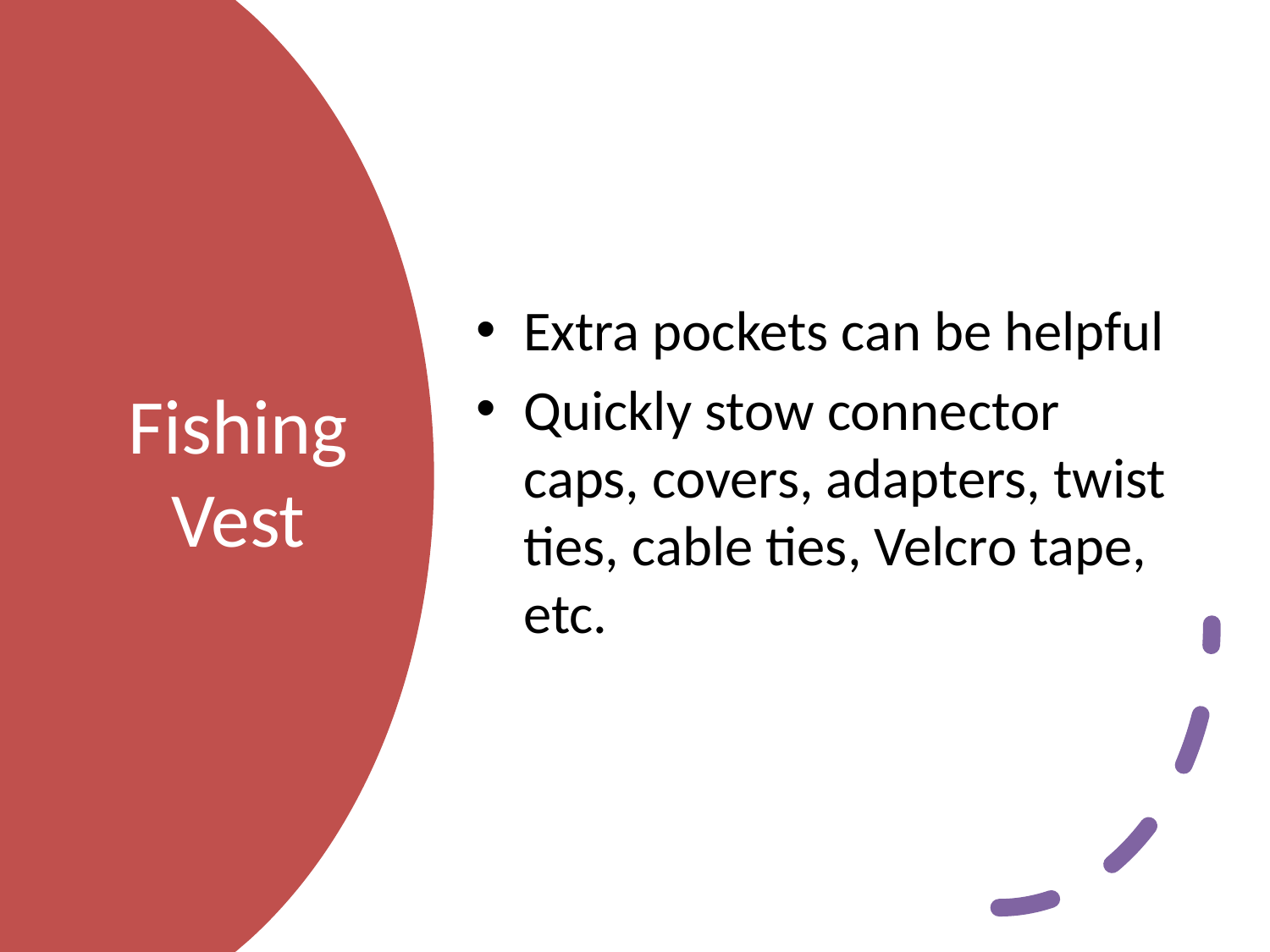

Extra pockets can be helpful
Quickly stow connector caps, covers, adapters, twist ties, cable ties, Velcro tape, etc.
# Fishing Vest